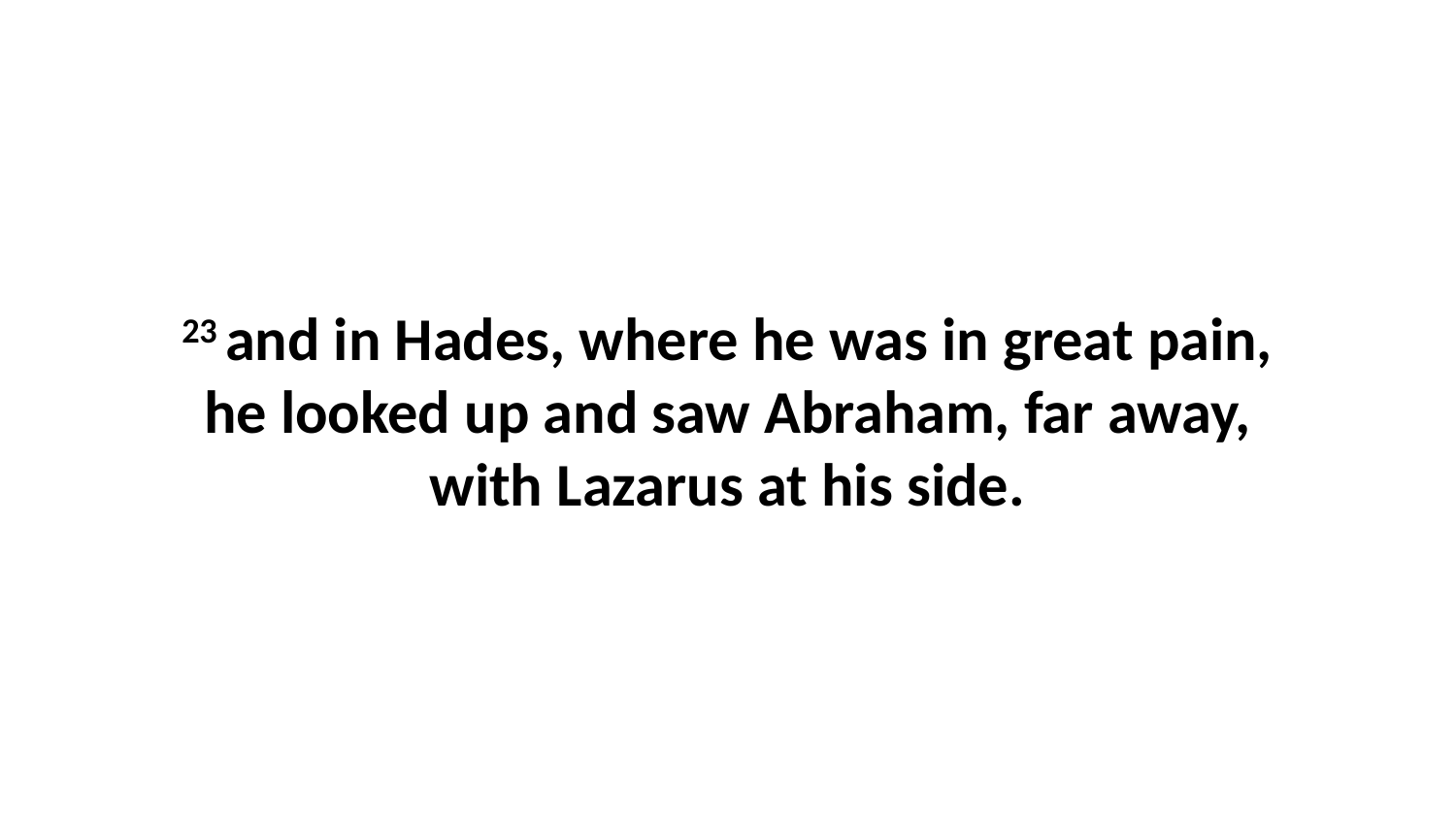

23 and in Hades, where he was in great pain, he looked up and saw Abraham, far away, with Lazarus at his side.